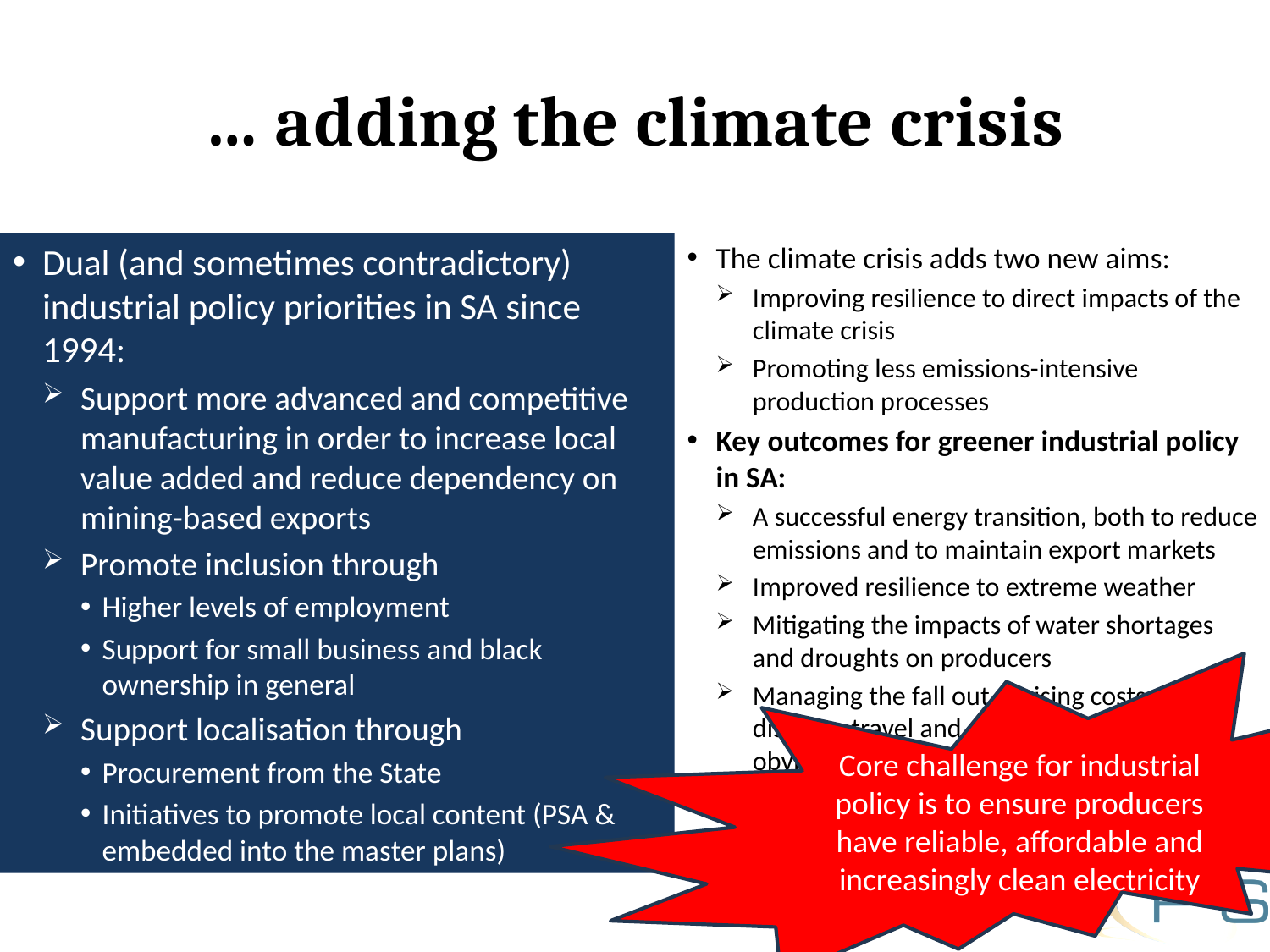

# … adding the climate crisis
Dual (and sometimes contradictory) industrial policy priorities in SA since 1994:
Support more advanced and competitive manufacturing in order to increase local value added and reduce dependency on mining-based exports
Promote inclusion through
Higher levels of employment
Support for small business and black ownership in general
Support localisation through
Procurement from the State
Initiatives to promote local content (PSA & embedded into the master plans)
The climate crisis adds two new aims:
Improving resilience to direct impacts of the climate crisis
Promoting less emissions-intensive production processes
Key outcomes for greener industrial policy in SA:
A successful energy transition, both to reduce emissions and to maintain export markets
Improved resilience to extreme weather
Mitigating the impacts of water shortages and droughts on producers
Managing the fall out of rising costs of long-distance travel and some logistics – most obvious impacts on tourism but could also affect horticulture

Core challenge for industrial policy is to ensure producers have reliable, affordable and increasingly clean electricity